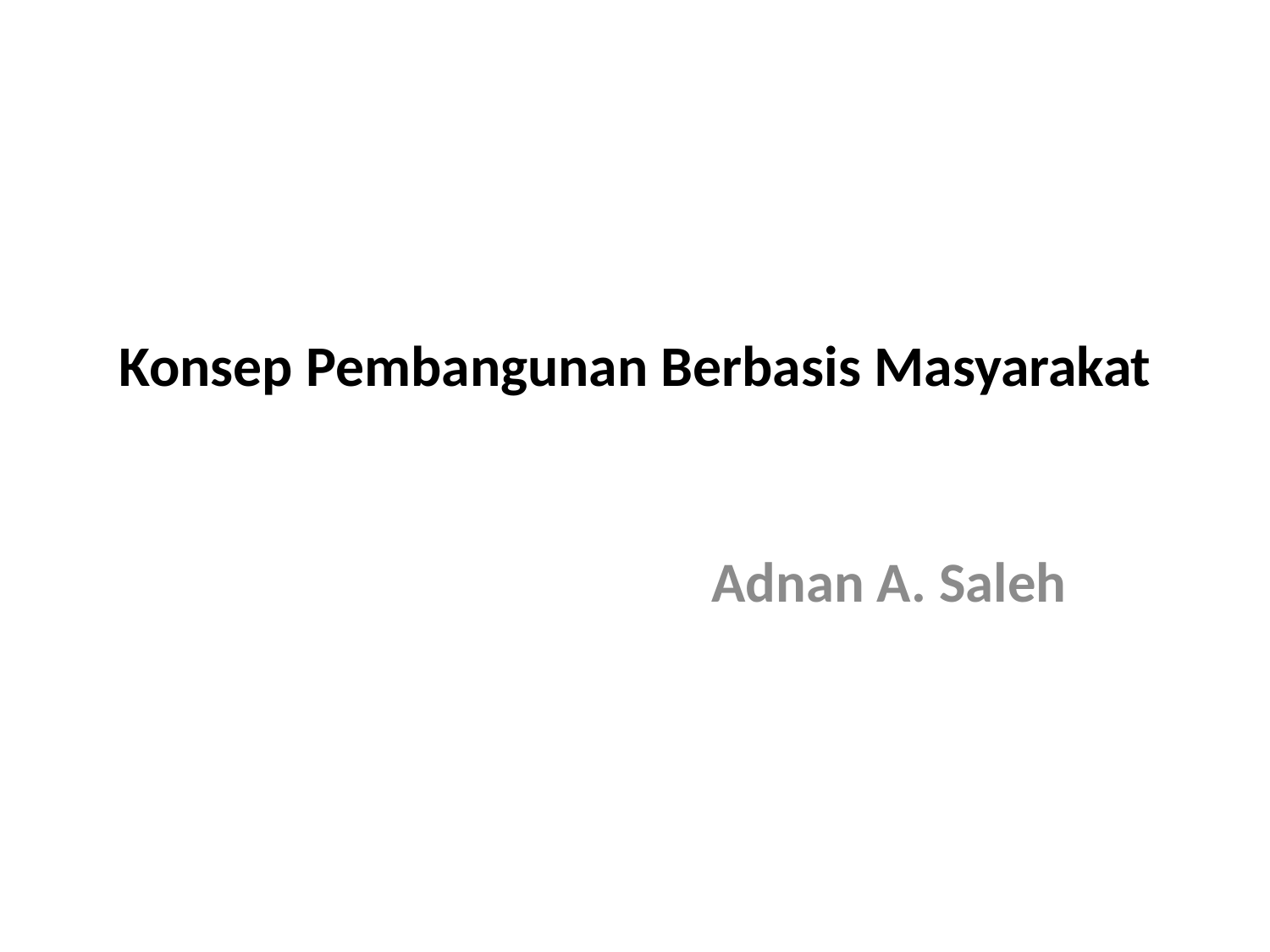

# Konsep Pembangunan Berbasis Masyarakat
Adnan A. Saleh